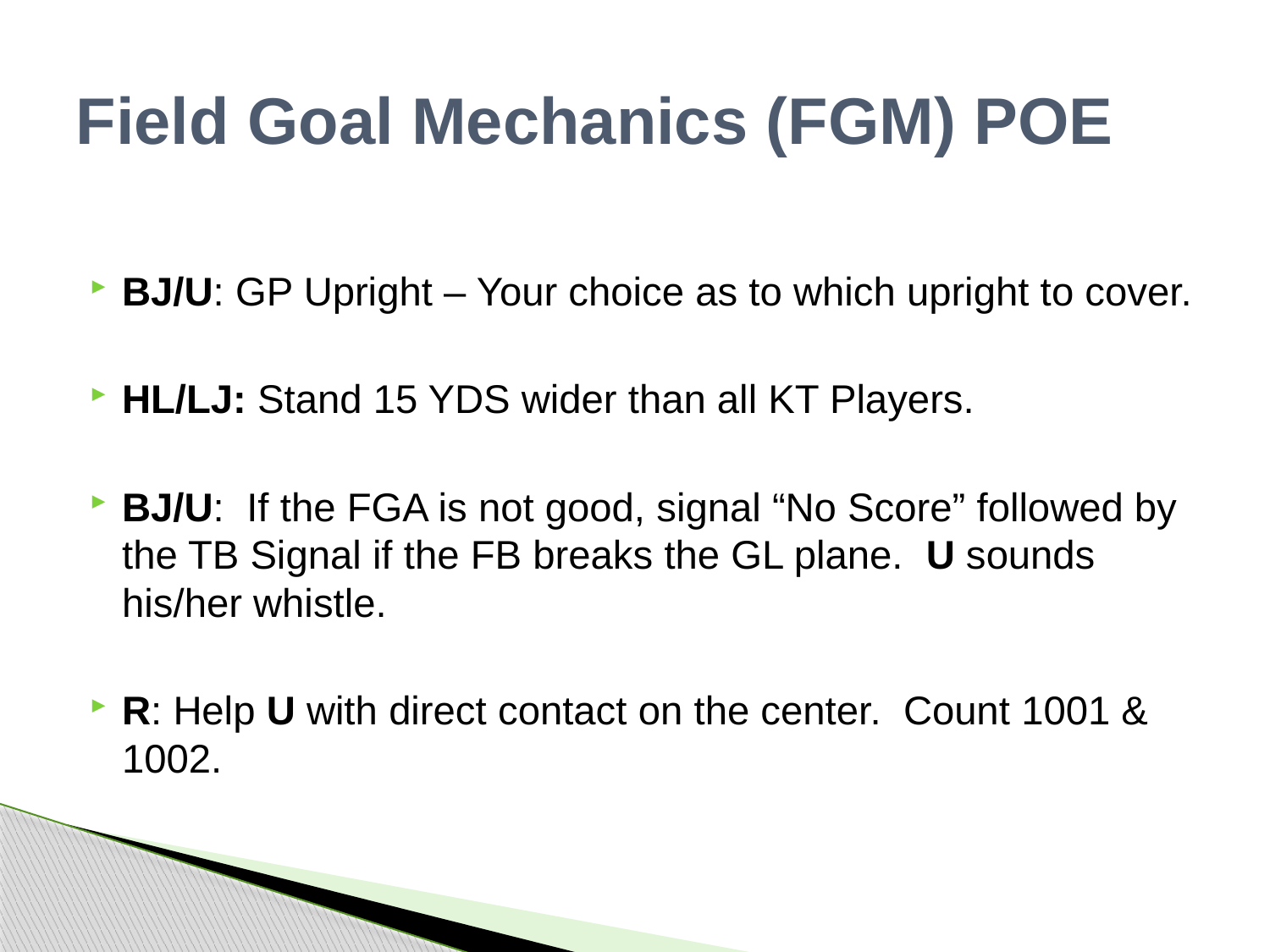

# Field Goal Mechanics (FGM) POE

BJ/U: GP Upright – Your choice as to which upright to cover.

HL/LJ: Stand 15 YDS wider than all KT Players.

BJ/U:  If the FGA is not good, signal “No Score” followed by the TB Signal if the FB breaks the GL plane.  U sounds his/her whistle.

R: Help U with direct contact on the center.  Count 1001 & 1002.